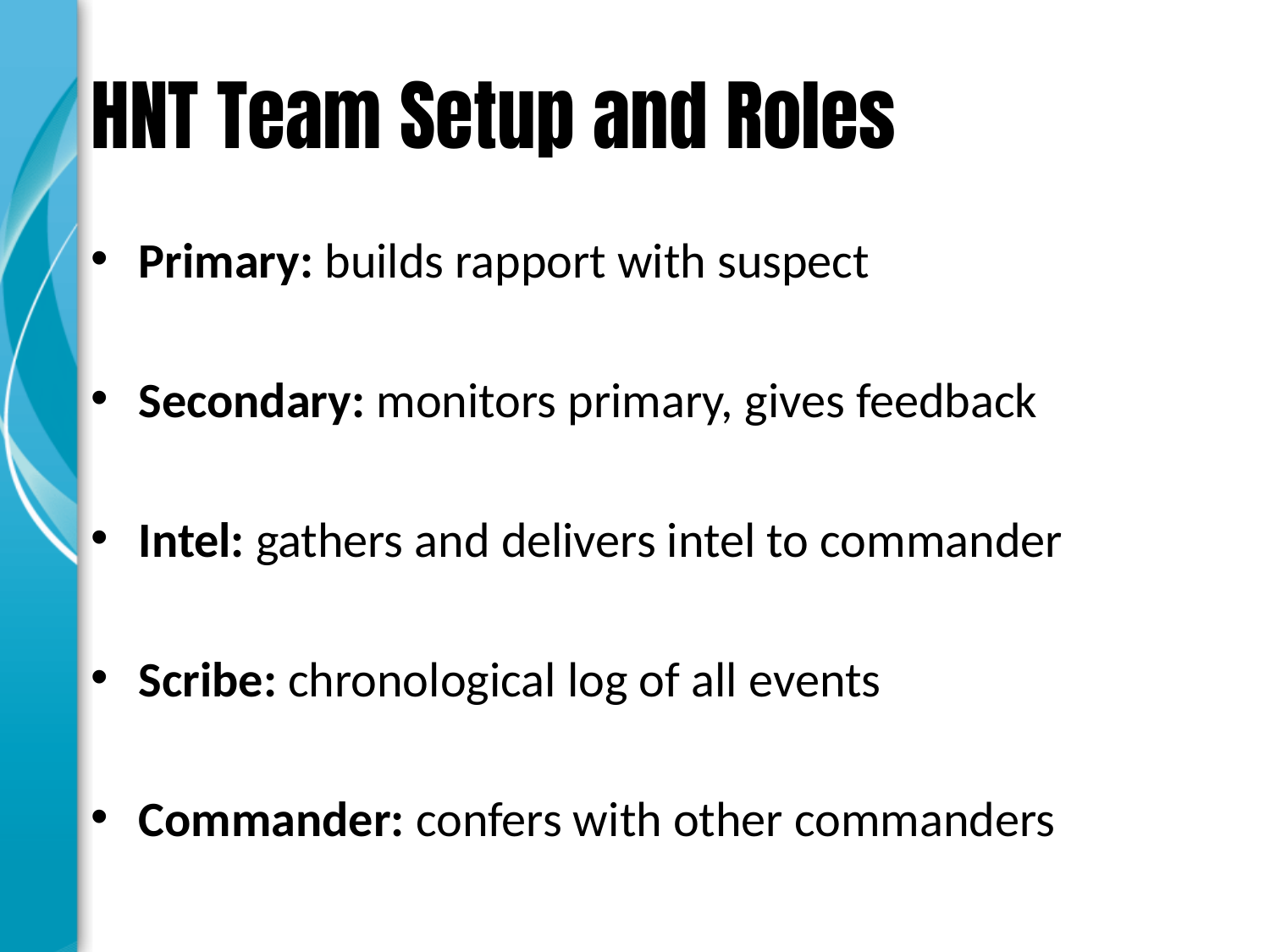

# HNT Team Setup and Roles
Primary: builds rapport with suspect

Secondary: monitors primary, gives feedback

Intel: gathers and delivers intel to commander

Scribe: chronological log of all events

Commander: confers with other commanders